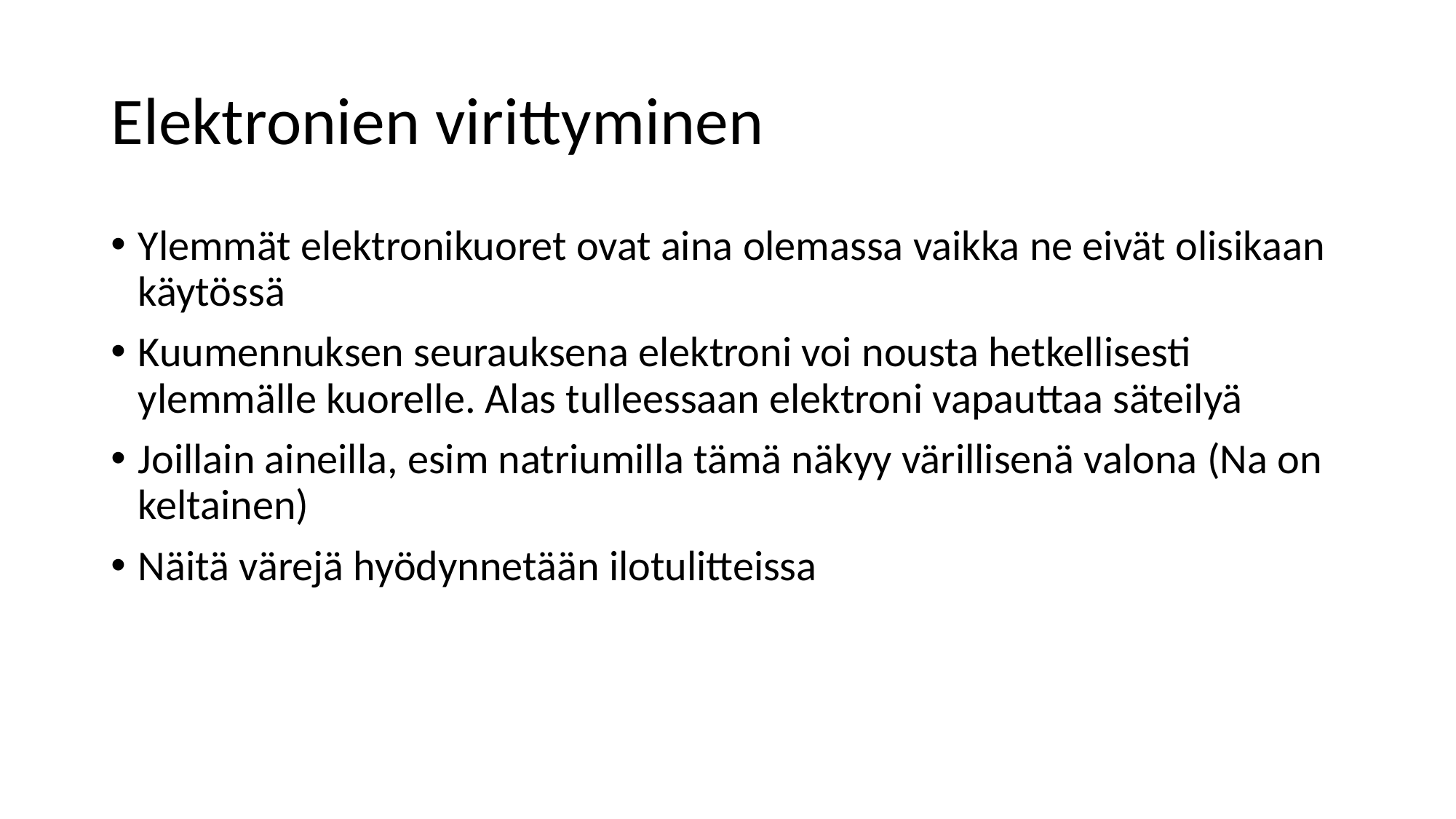

# Elektronien virittyminen
Ylemmät elektronikuoret ovat aina olemassa vaikka ne eivät olisikaan käytössä
Kuumennuksen seurauksena elektroni voi nousta hetkellisesti ylemmälle kuorelle. Alas tulleessaan elektroni vapauttaa säteilyä
Joillain aineilla, esim natriumilla tämä näkyy värillisenä valona (Na on keltainen)
Näitä värejä hyödynnetään ilotulitteissa